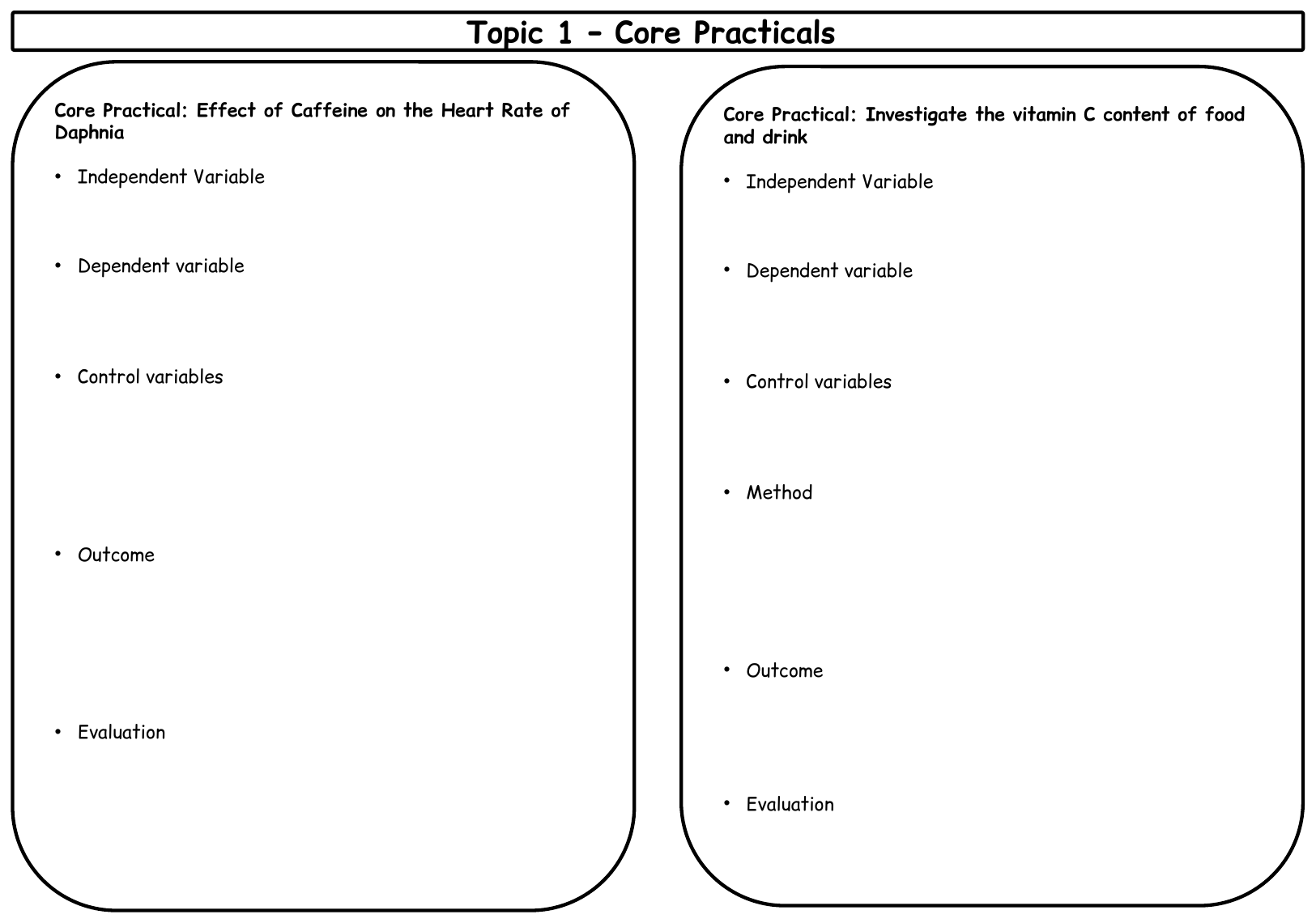

Topic 1 – Core Practicals
Core Practical: Effect of Caffeine on the Heart Rate of Daphnia

Independent Variable

Dependent variable

Control variables

Outcome

Evaluation

Core Practical: Investigate the vitamin C content of food and drink

Independent Variable

Dependent variable

Control variables

Method

Outcome

Evaluation